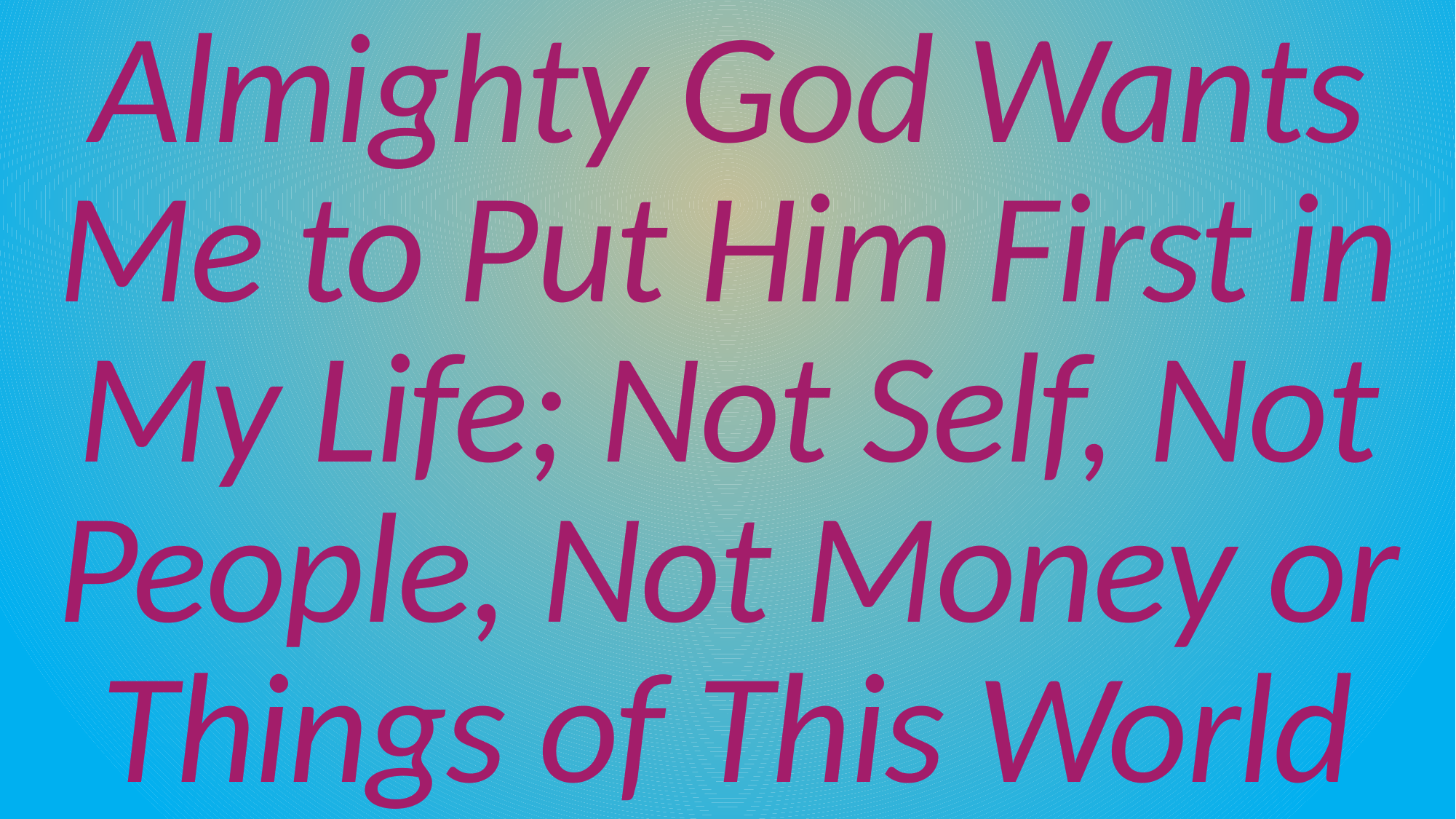

# Almighty God Wants Me to Put Him First in My Life; Not Self, Not People, Not Money or Things of This World